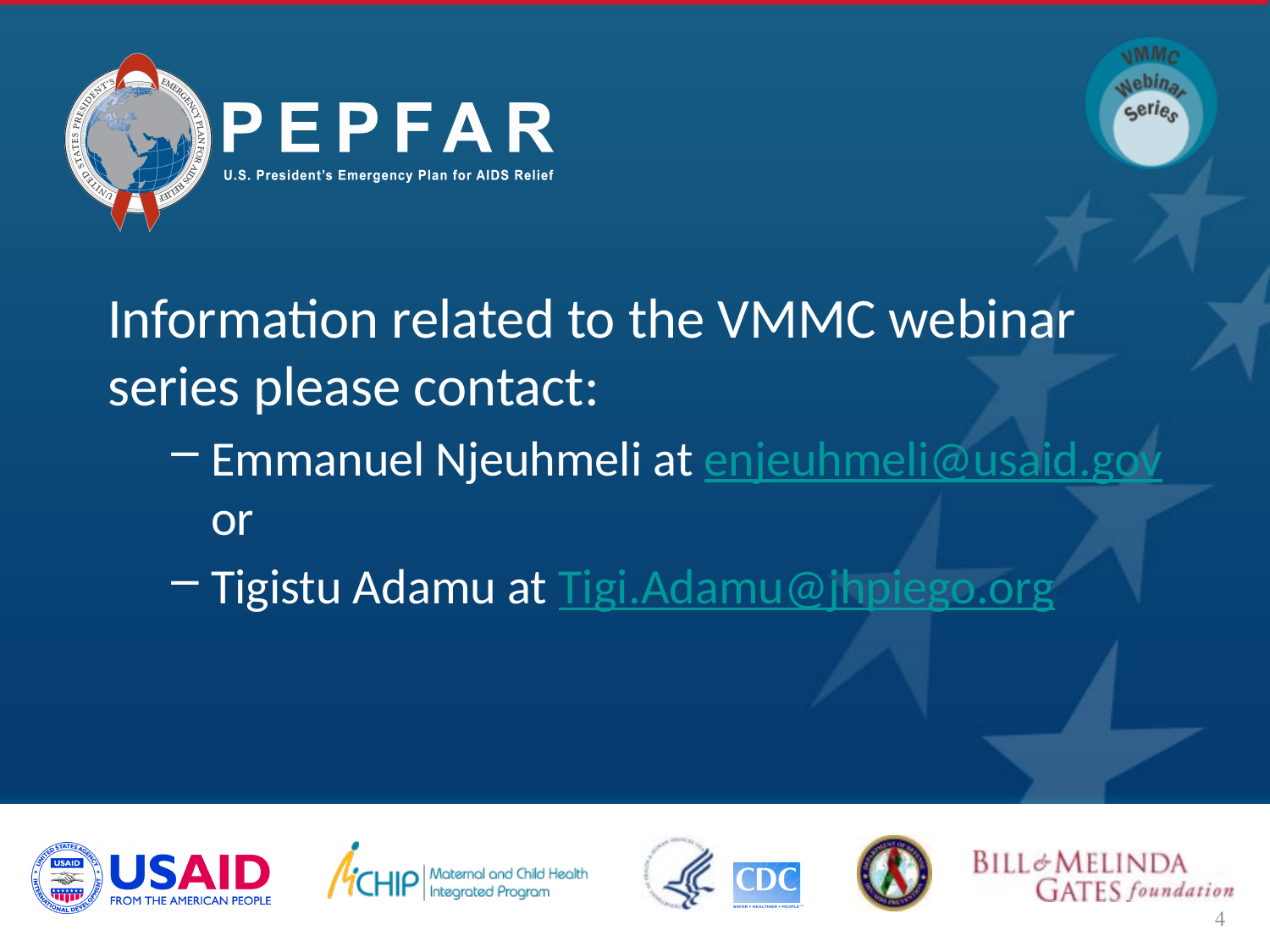

Information related to the VMMC webinar series please contact:
Emmanuel Njeuhmeli at enjeuhmeli@usaid.gov or
Tigistu Adamu at Tigi.Adamu@jhpiego.org

4